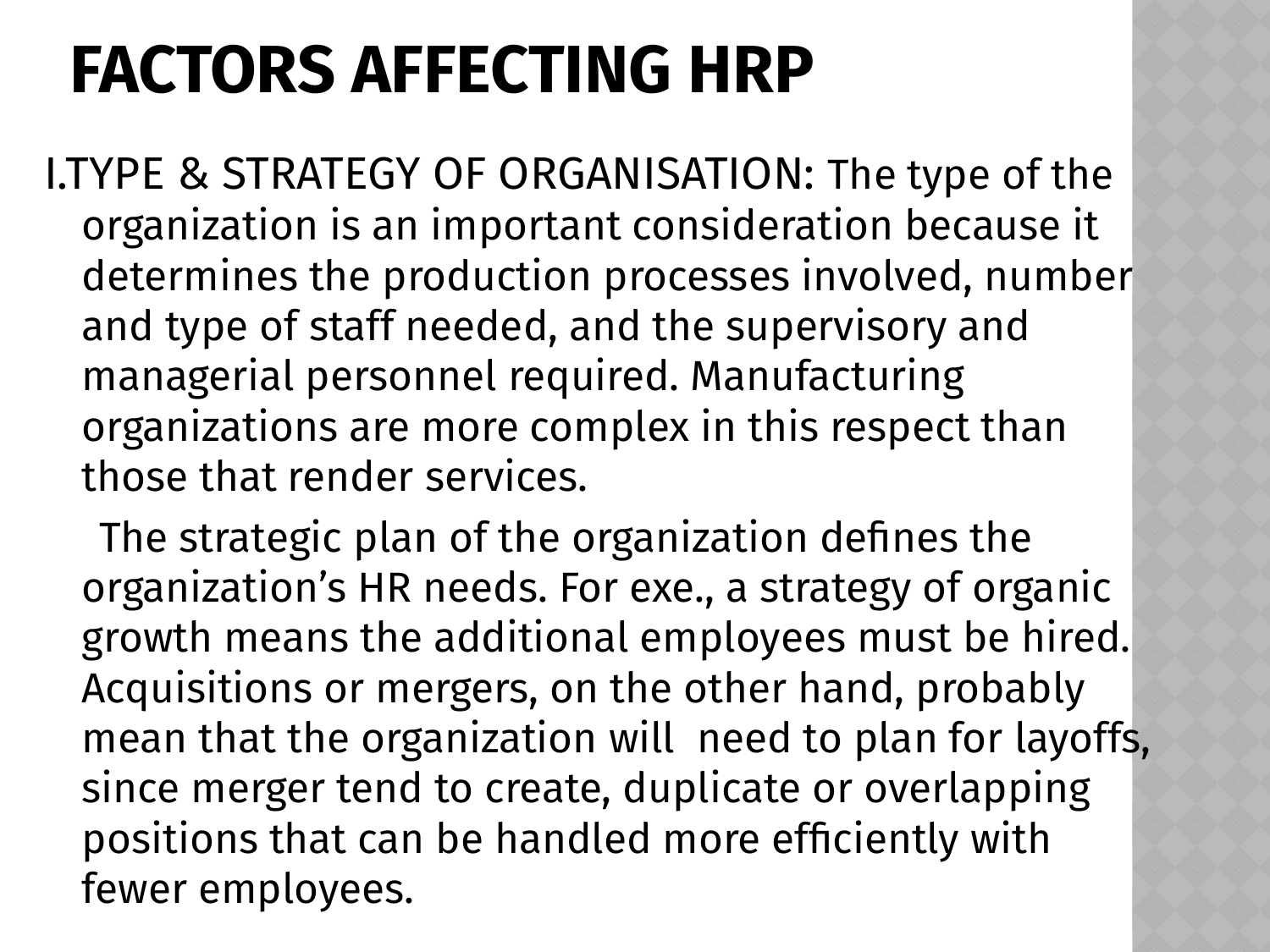

# FACTORS AFFECTING HRP
I.TYPE & STRATEGY OF ORGANISATION: The type of the organization is an important consideration because it determines the production processes involved, number and type of staff needed, and the supervisory and managerial personnel required. Manufacturing organizations are more complex in this respect than those that render services.
     The strategic plan of the organization defines the organization’s HR needs. For exe., a strategy of organic growth means the additional employees must be hired. Acquisitions or mergers, on the other hand, probably mean that the organization will  need to plan for layoffs, since merger tend to create, duplicate or overlapping positions that can be handled more efficiently with fewer employees.